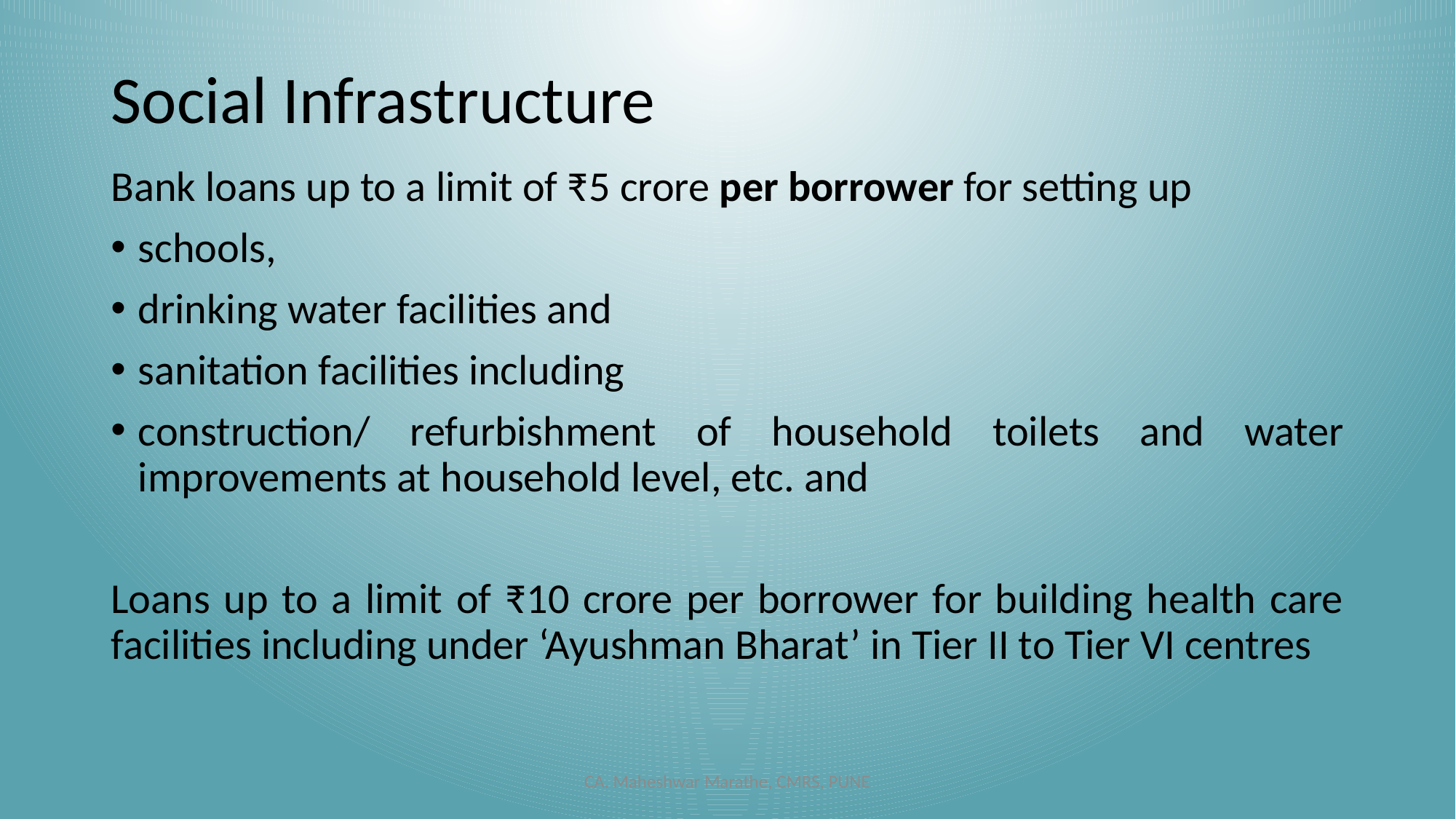

# Social Infrastructure
Bank loans up to a limit of ₹5 crore per borrower for setting up
schools,
drinking water facilities and
sanitation facilities including
construction/ refurbishment of household toilets and water improvements at household level, etc. and

Loans up to a limit of ₹10 crore per borrower for building health care facilities including under ‘Ayushman Bharat’ in Tier II to Tier VI centres
CA. Maheshwar Marathe, CMRS, PUNE